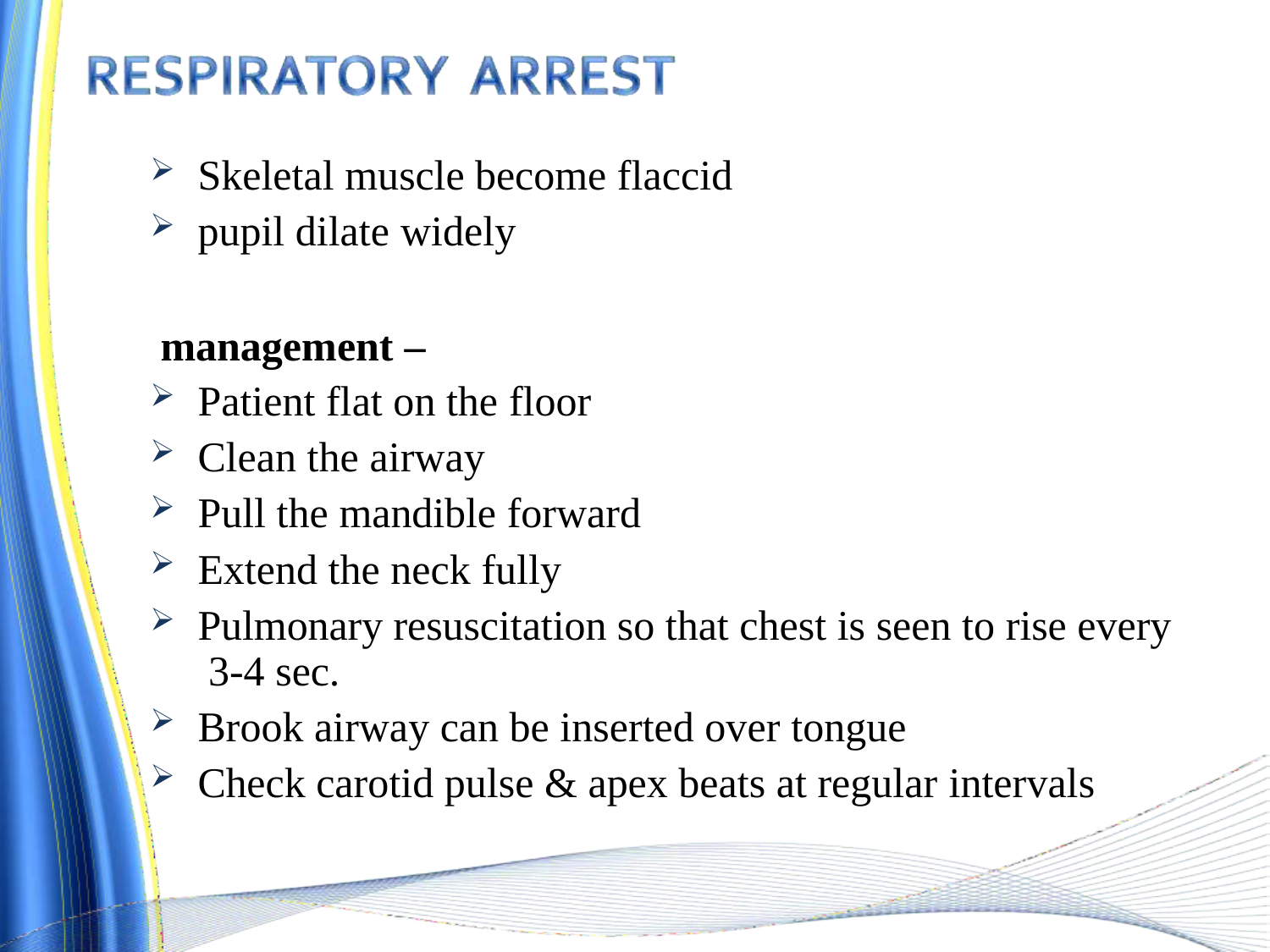

Skeletal muscle become flaccid
pupil dilate widely

management –
Patient flat on the floor
Clean the airway
Pull the mandible forward
Extend the neck fully
Pulmonary resuscitation so that chest is seen to rise every  3-4 sec.
Brook airway can be inserted over tongue
Check carotid pulse & apex beats at regular intervals